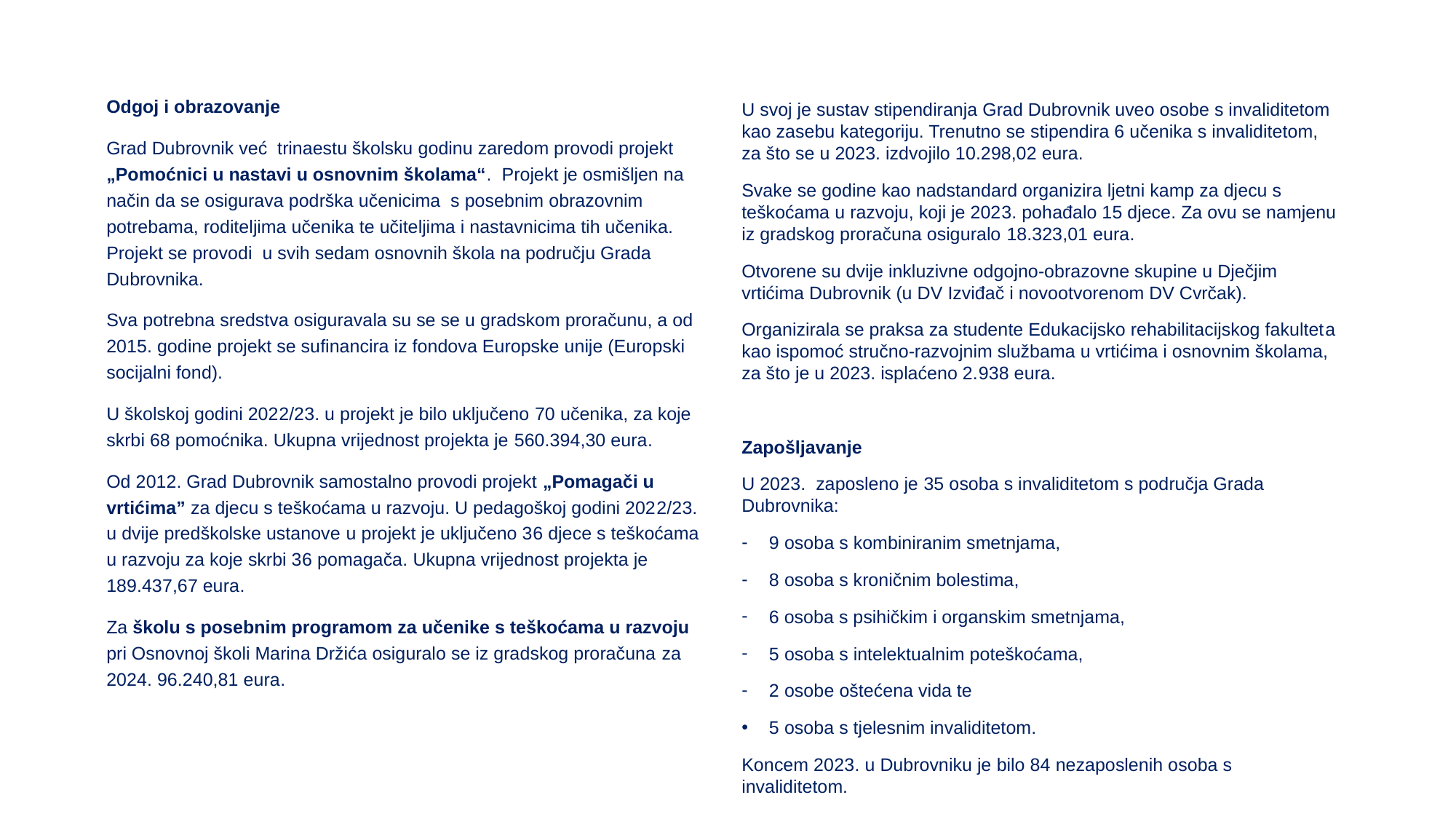

#
Odgoj i obrazovanje
Grad Dubrovnik već  trinaestu školsku godinu zaredom provodi projekt „Pomoćnici u nastavi u osnovnim školama“.  Projekt je osmišljen na način da se osigurava podrška učenicima  s posebnim obrazovnim potrebama, roditeljima učenika te učiteljima i nastavnicima tih učenika. Projekt se provodi  u svih sedam osnovnih škola na području Grada Dubrovnika.
Sva potrebna sredstva osiguravala su se se u gradskom proračunu, a od 2015. godine projekt se sufinancira iz fondova Europske unije (Europski socijalni fond).
U školskoj godini 2022/23. u projekt je bilo uključeno 70 učenika, za koje skrbi 68 pomoćnika. Ukupna vrijednost projekta je 560.394,30 eura.
Od 2012. Grad Dubrovnik samostalno provodi projekt „Pomagači u vrtićima” za djecu s teškoćama u razvoju. U pedagoškoj godini 2022/23. u dvije predškolske ustanove u projekt je uključeno 36 djece s teškoćama u razvoju za koje skrbi 36 pomagača. Ukupna vrijednost projekta je 189.437,67 eura.
Za školu s posebnim programom za učenike s teškoćama u razvoju pri Osnovnoj školi Marina Držića osiguralo se iz gradskog proračuna za 2024. 96.240,81 eura.

U svoj je sustav stipendiranja Grad Dubrovnik uveo osobe s invaliditetom kao zasebu kategoriju. Trenutno se stipendira 6 učenika s invaliditetom, za što se u 2023. izdvojilo 10.298,02 eura.
Svake se godine kao nadstandard organizira ljetni kamp za djecu s teškoćama u razvoju, koji je 2023. pohađalo 15 djece. Za ovu se namjenu iz gradskog proračuna osiguralo 18.323,01 eura.
Otvorene su dvije inkluzivne odgojno-obrazovne skupine u Dječjim vrtićima Dubrovnik (u DV Izviđač i novootvorenom DV Cvrčak).
Organizirala se praksa za studente Edukacijsko rehabilitacijskog fakulteta kao ispomoć stručno-razvojnim službama u vrtićima i osnovnim školama, za što je u 2023. isplaćeno 2.938 eura.

Zapošljavanje
U 2023.  zaposleno je 35 osoba s invaliditetom s područja Grada Dubrovnika:
9 osoba s kombiniranim smetnjama,
8 osoba s kroničnim bolestima,
6 osoba s psihičkim i organskim smetnjama,
5 osoba s intelektualnim poteškoćama,
2 osobe oštećena vida te
5 osoba s tjelesnim invaliditetom.
Koncem 2023. u Dubrovniku je bilo 84 nezaposlenih osoba s invaliditetom.